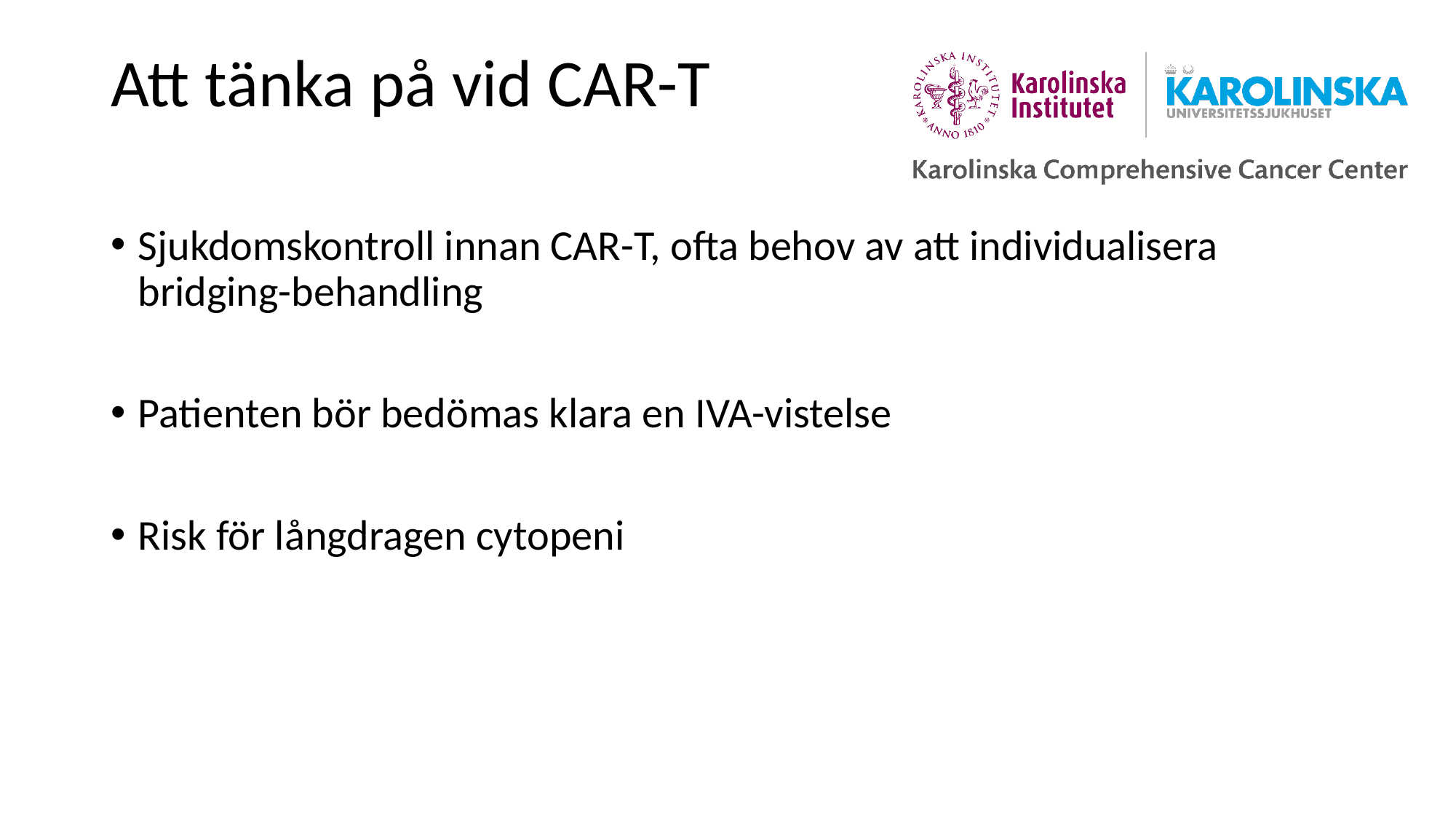

# Att tänka på vid CAR-T
Sjukdomskontroll innan CAR-T, ofta behov av att individualisera bridging-behandling

Patienten bör bedömas klara en IVA-vistelse

Risk för långdragen cytopeni